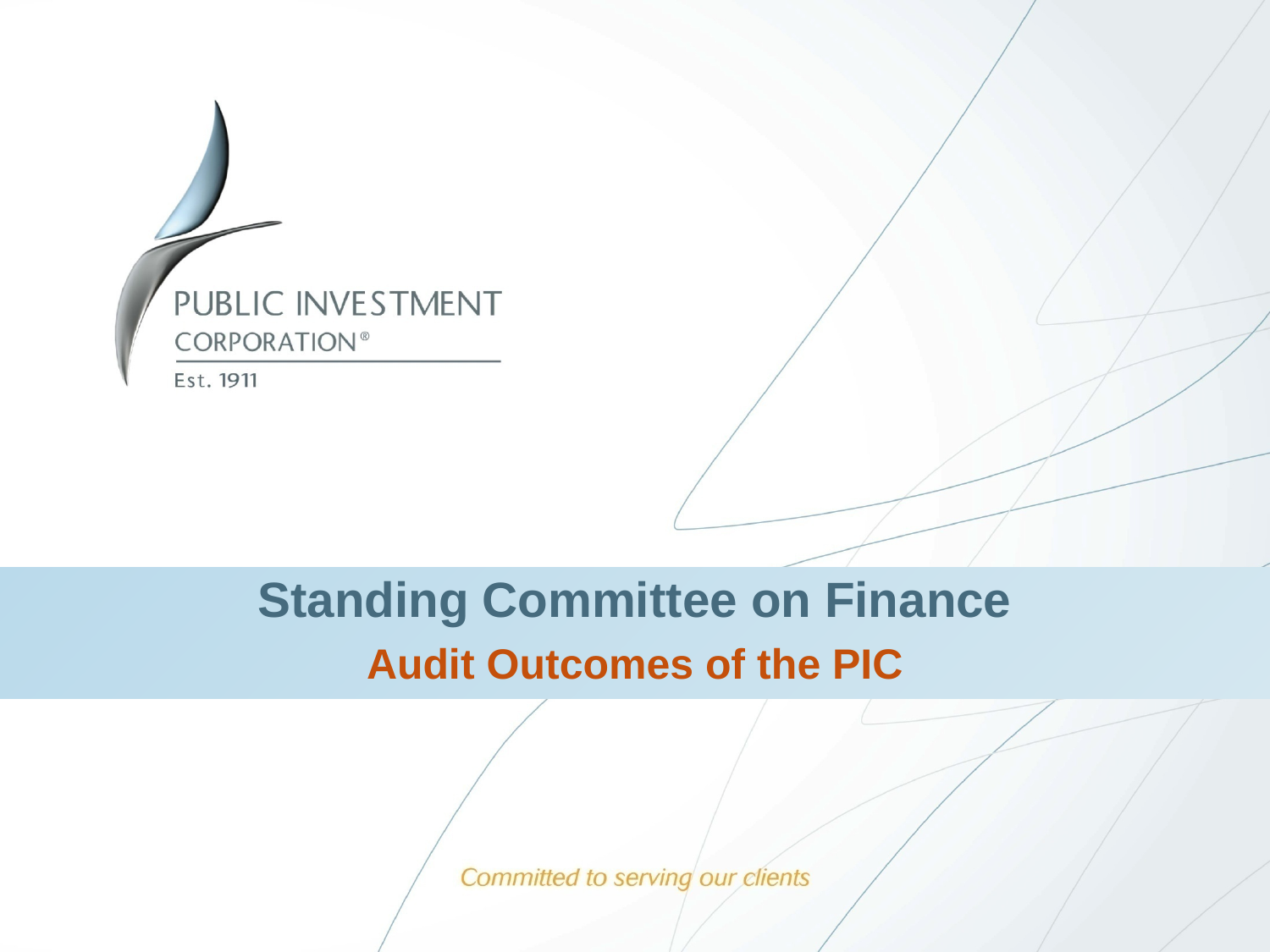

# Standing Committee on Finance Audit Outcomes of the PIC